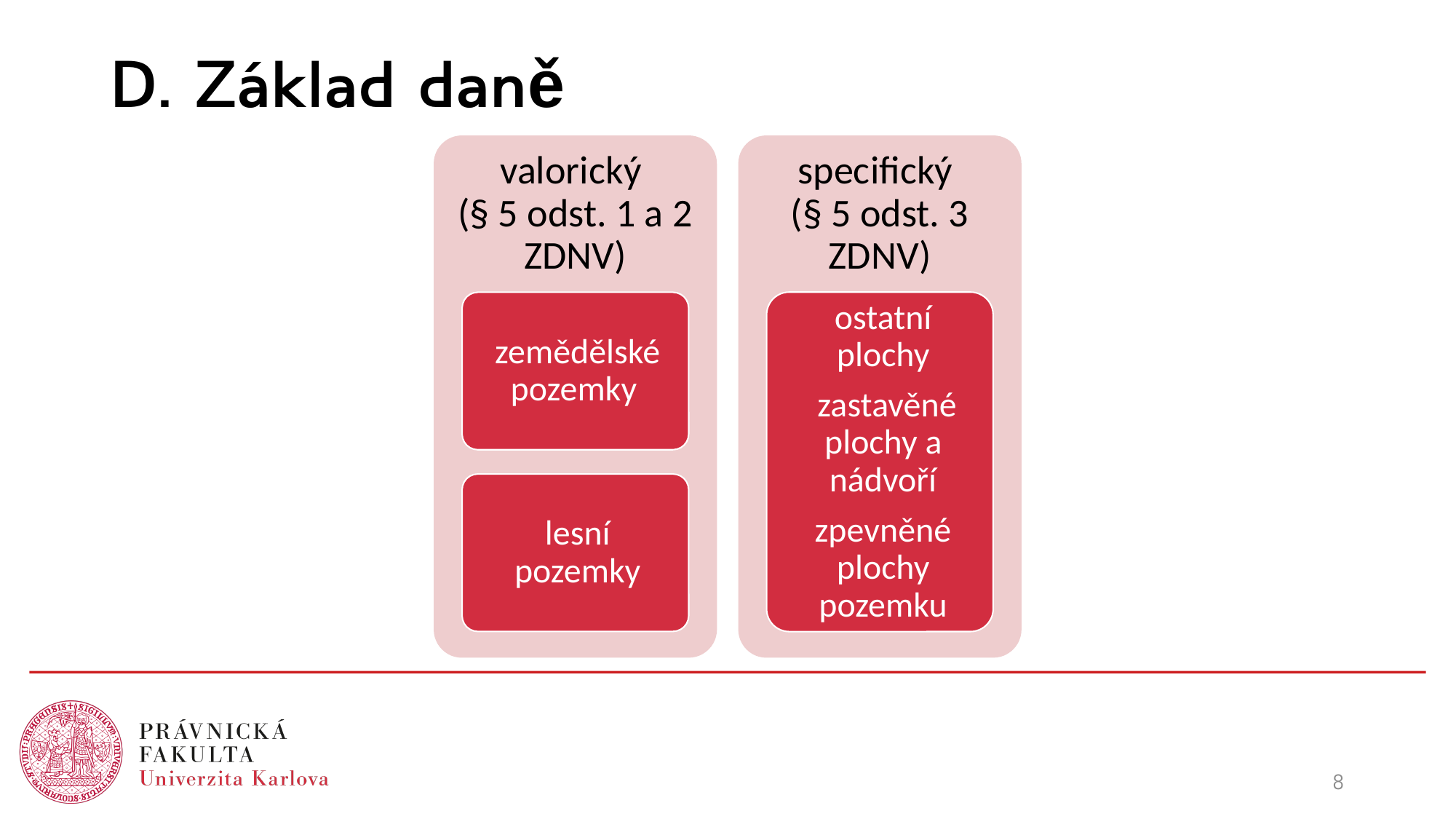

# D. Základ daně
valorický
(§ 5 odst. 1 a 2 ZDNV)
zemědělské pozemky
lesní pozemky
specifický
(§ 5 odst. 3 ZDNV)
ostatní plochy
 zastavěné plochy a nádvoří
zpevněné plochy pozemku
8